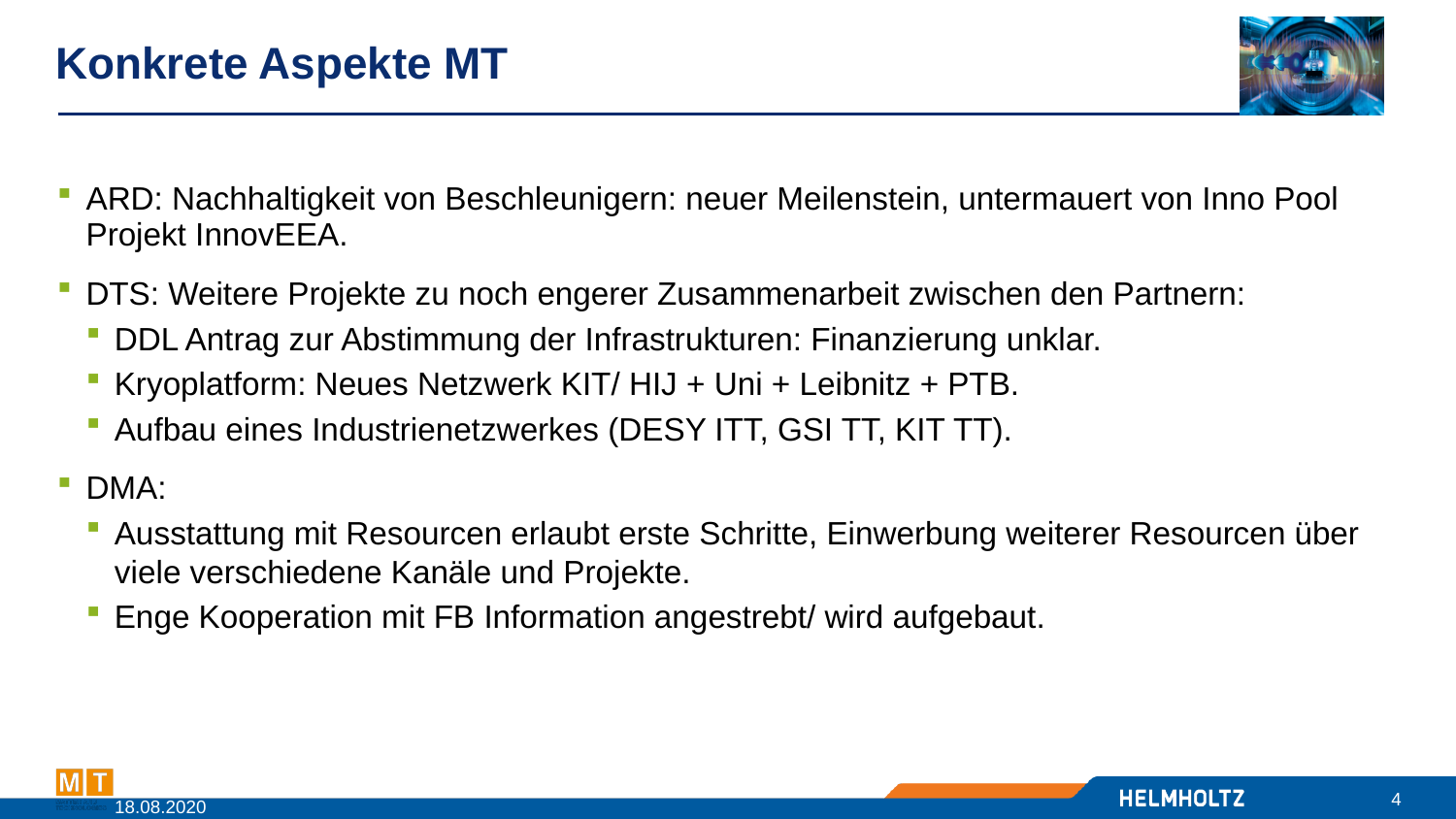

# Konkrete Aspekte MT
ARD: Nachhaltigkeit von Beschleunigern: neuer Meilenstein, untermauert von Inno Pool
Projekt InnovEEA.
DTS: Weitere Projekte zu noch engerer Zusammenarbeit zwischen den Partnern:
DDL Antrag zur Abstimmung der Infrastrukturen: Finanzierung unklar.
Kryoplatform: Neues Netzwerk KIT/ HIJ + Uni + Leibnitz + PTB.
Aufbau eines Industrienetzwerkes (DESY ITT, GSI TT, KIT TT).
DMA:
Ausstattung mit Resourcen erlaubt erste Schritte, Einwerbung weiterer Resourcen über viele verschiedene Kanäle und Projekte.
Enge Kooperation mit FB Information angestrebt/ wird aufgebaut.
4
18.08.2020